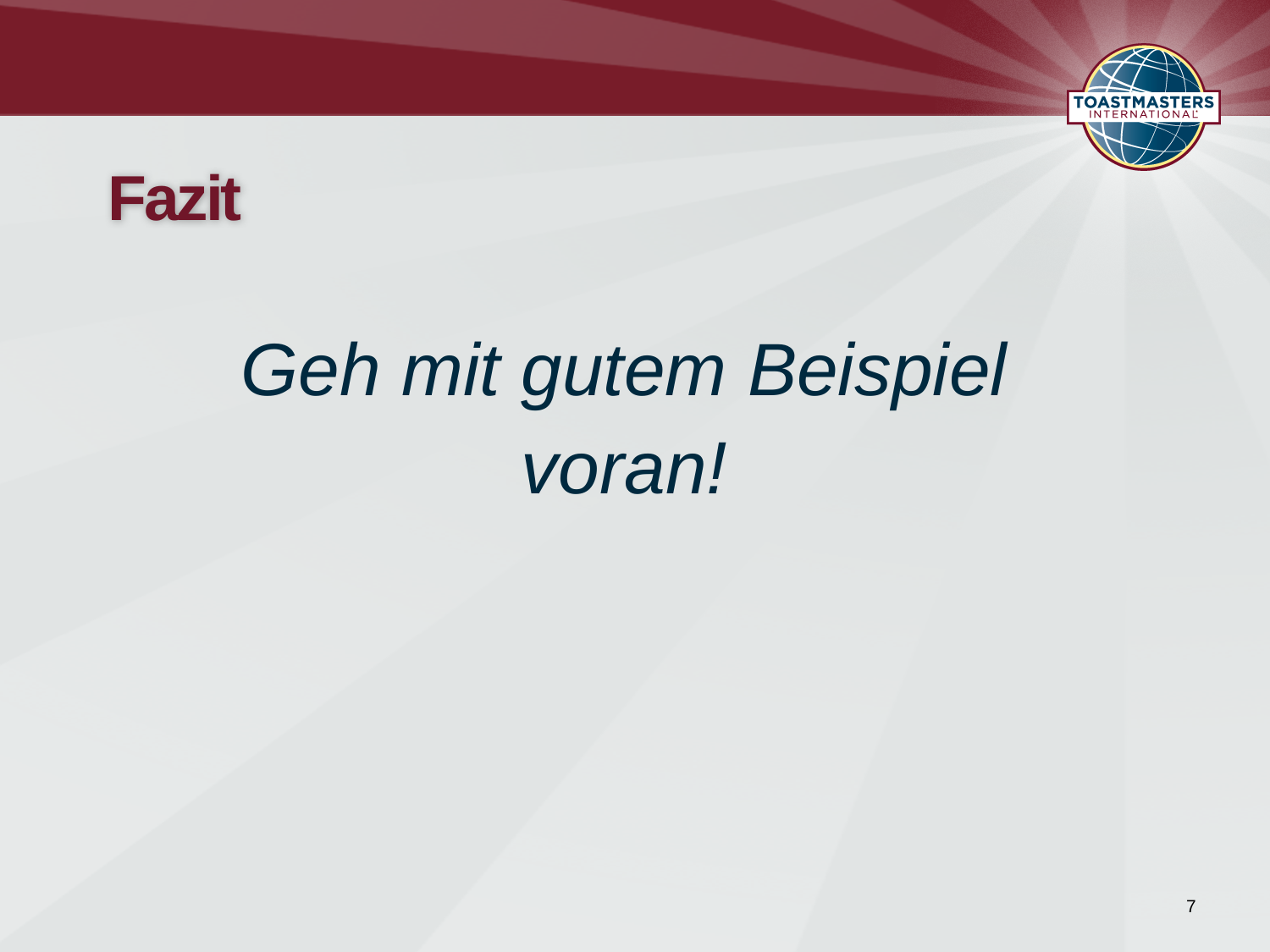

# Fazit
Geh mit gutem Beispiel voran!
7